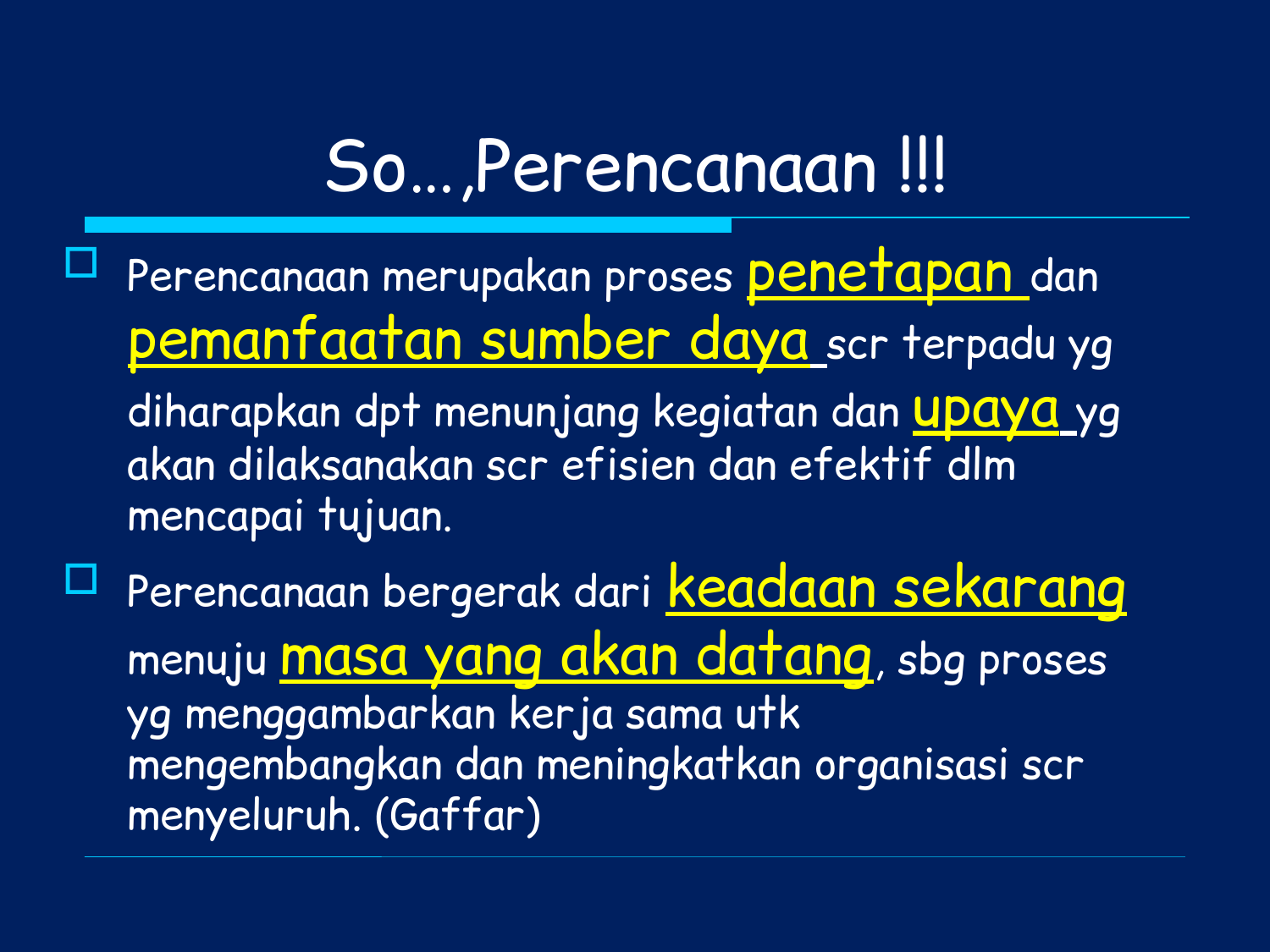

# So…,Perencanaan !!!
Perencanaan merupakan proses penetapan dan pemanfaatan sumber daya scr terpadu yg diharapkan dpt menunjang kegiatan dan upaya yg akan dilaksanakan scr efisien dan efektif dlm mencapai tujuan.
Perencanaan bergerak dari keadaan sekarang menuju masa yang akan datang, sbg proses yg menggambarkan kerja sama utk mengembangkan dan meningkatkan organisasi scr menyeluruh. (Gaffar)